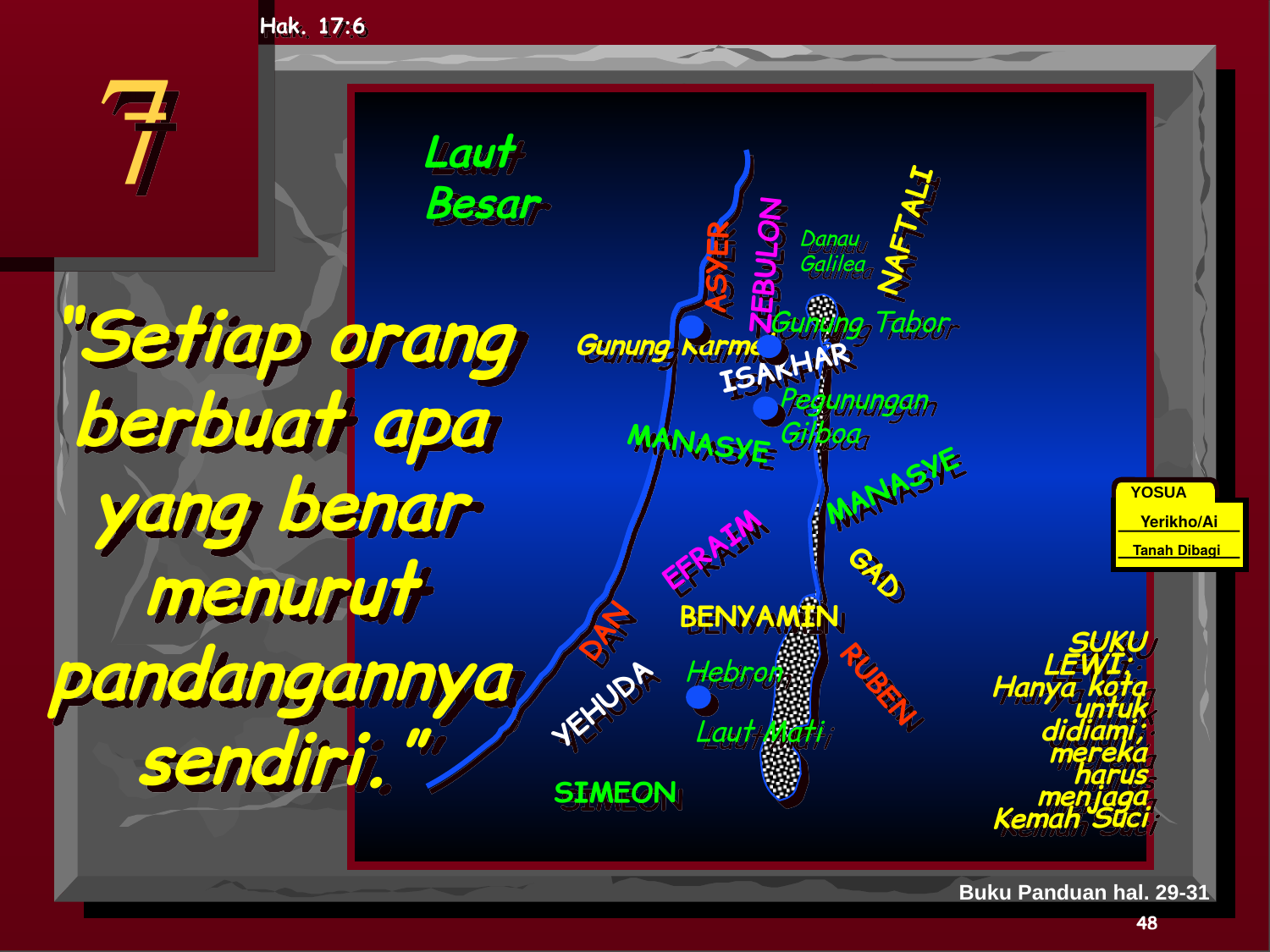

Hak. 17:6

7

Laut Besar

NAFTALI
ASYER
ZEBULON
Danau            Galilea
“Setiap orang berbuat apa yang benar menurut pandangannya sendiri.”

Gunung Tabor

Gunung Karmel
ISAKHAR

Pegunungan Gilboa

MANASYE
MANASYE
YOSUA

EFRAIM

Yerikho/Ai

   Tanah Dibagi

DAN

BENYAMIN
GAD
SUKU LEWI:  Hanya kota untuk didiami; mereka harus menjaga Kemah Suci
Hebron
YEHUDA

RUBEN
Laut Mati
SIMEON
Buku Panduan hal. 29-31
48